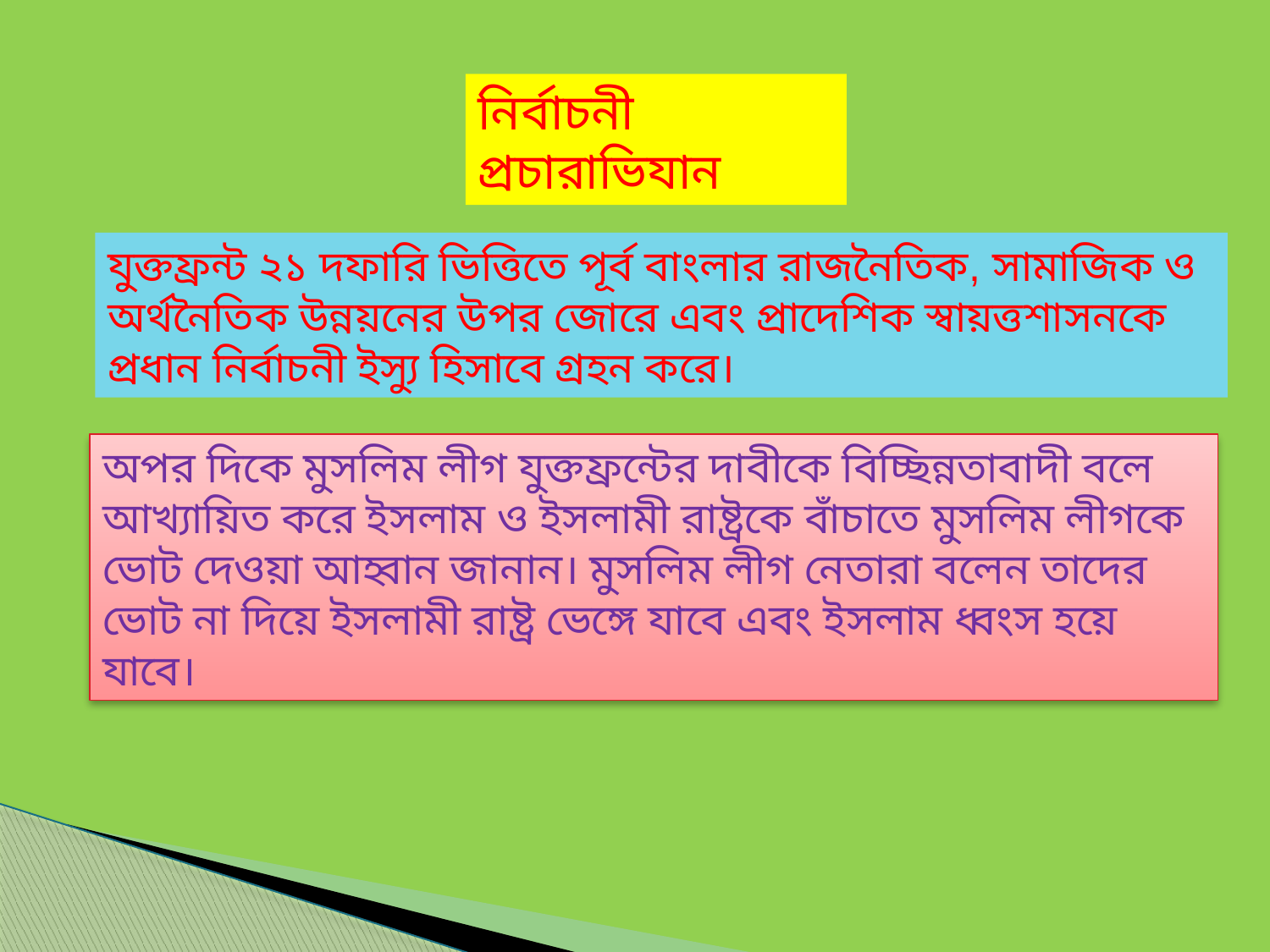

নির্বাচনী প্রচারাভিযান
যুক্তফ্রন্ট ২১ দফারি ভিত্তিতে পূর্ব বাংলার রাজনৈতিক, সামাজিক ও অর্থনৈতিক উন্নয়নের উপর জোরে এবং প্রাদেশিক স্বায়ত্তশাসনকে প্রধান নির্বাচনী ইস্যু হিসাবে গ্রহন করে।
অপর দিকে মুসলিম লীগ যুক্তফ্রন্টের দাবীকে বিচ্ছিন্নতাবাদী বলে আখ্যায়িত করে ইসলাম ও ইসলামী রাষ্ট্রকে বাঁচাতে মুসলিম লীগকে ভোট দেওয়া আহ্বান জানান। মুসলিম লীগ নেতারা বলেন তাদের ভোট না দিয়ে ইসলামী রাষ্ট্র ভেঙ্গে যাবে এবং ইসলাম ধ্বংস হয়ে যাবে।